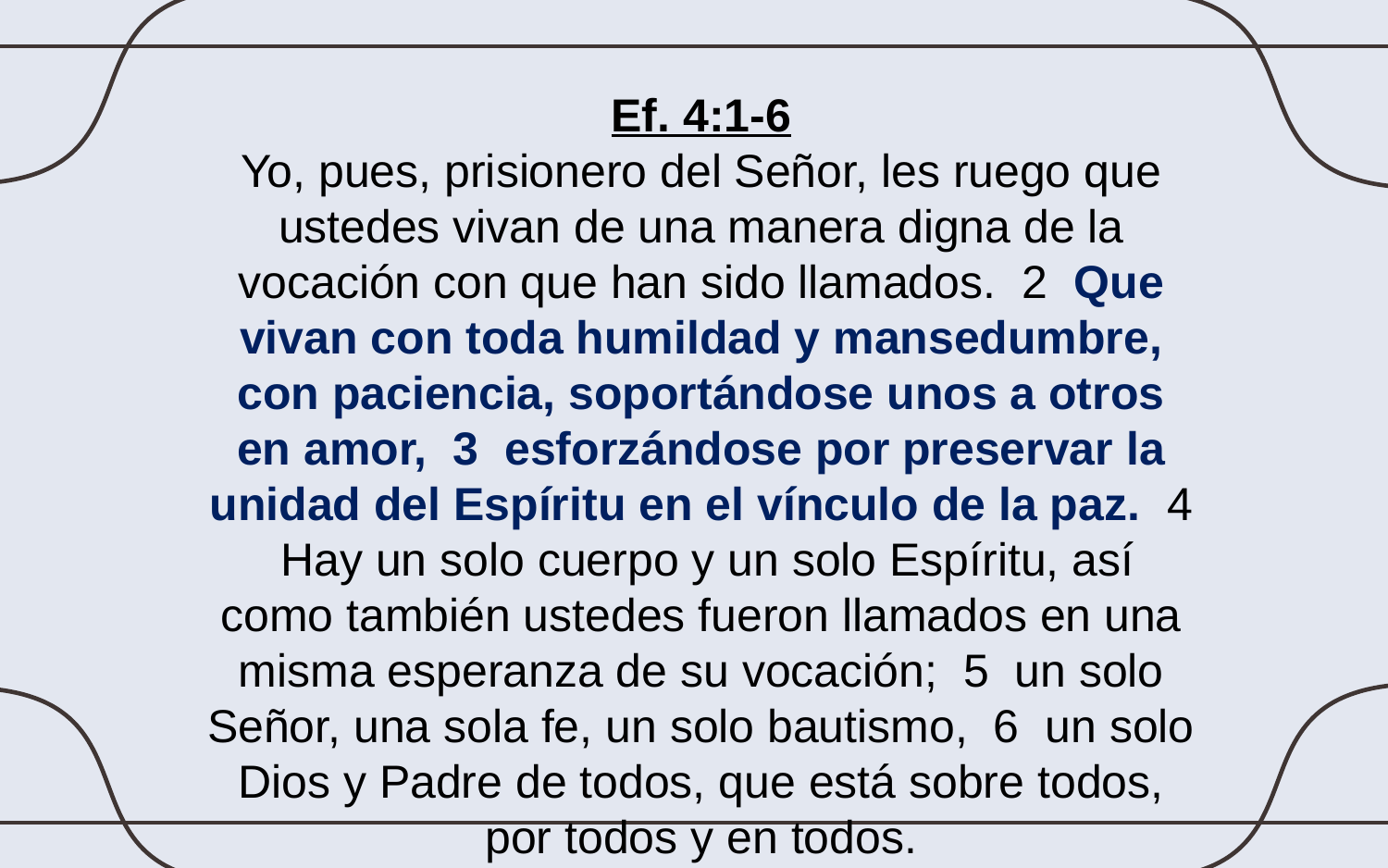

Ef. 4:1-6
Yo, pues, prisionero del Señor, les ruego que ustedes vivan de una manera digna de la vocación con que han sido llamados.  2  Que vivan con toda humildad y mansedumbre, con paciencia, soportándose unos a otros en amor,  3  esforzándose por preservar la unidad del Espíritu en el vínculo de la paz.  4  Hay un solo cuerpo y un solo Espíritu, así como también ustedes fueron llamados en una misma esperanza de su vocación;  5  un solo Señor, una sola fe, un solo bautismo,  6  un solo Dios y Padre de todos, que está sobre todos, por todos y en todos.